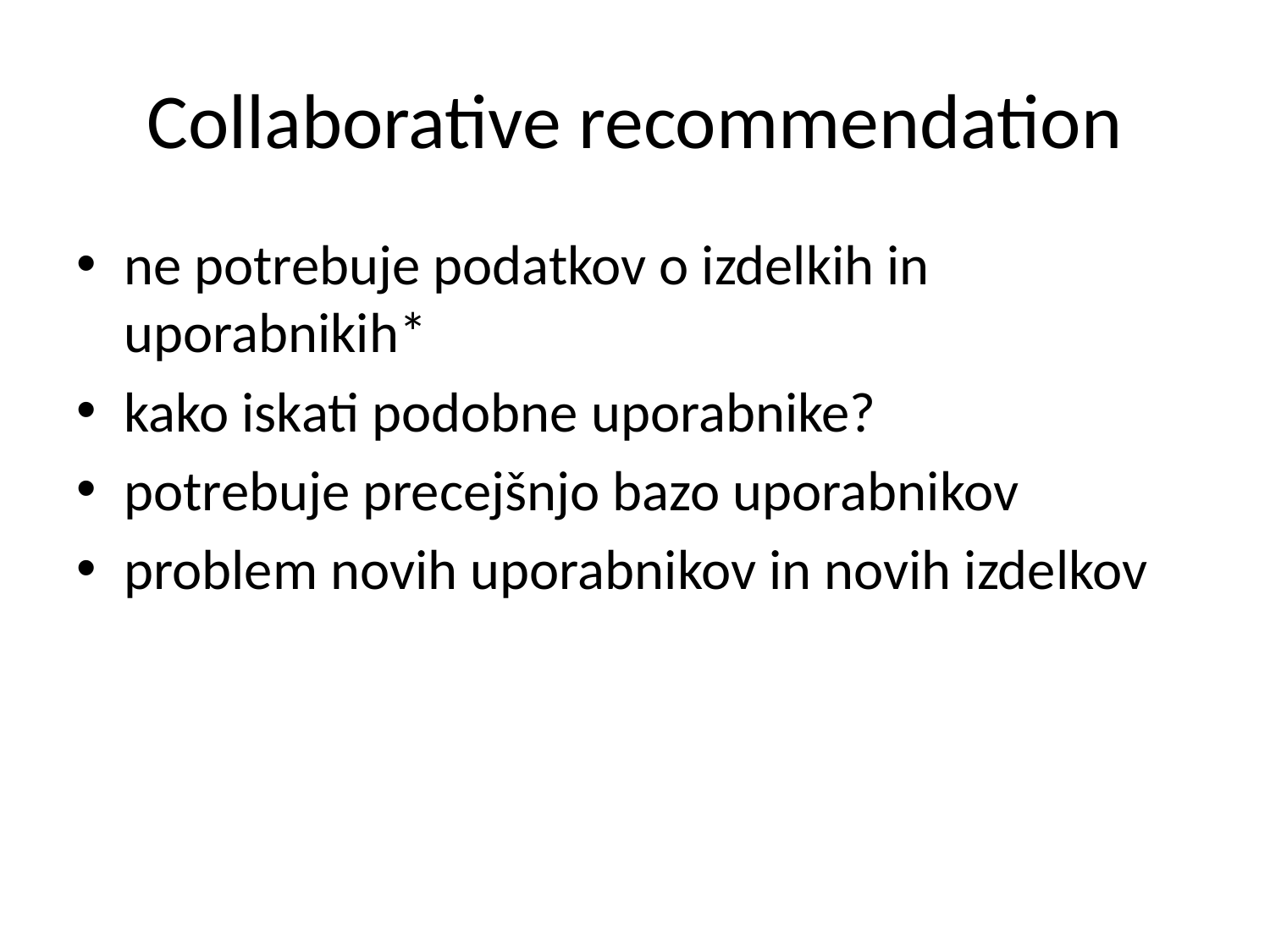

# Collaborative recommendation
ne potrebuje podatkov o izdelkih in uporabnikih*
kako iskati podobne uporabnike?
potrebuje precejšnjo bazo uporabnikov
problem novih uporabnikov in novih izdelkov